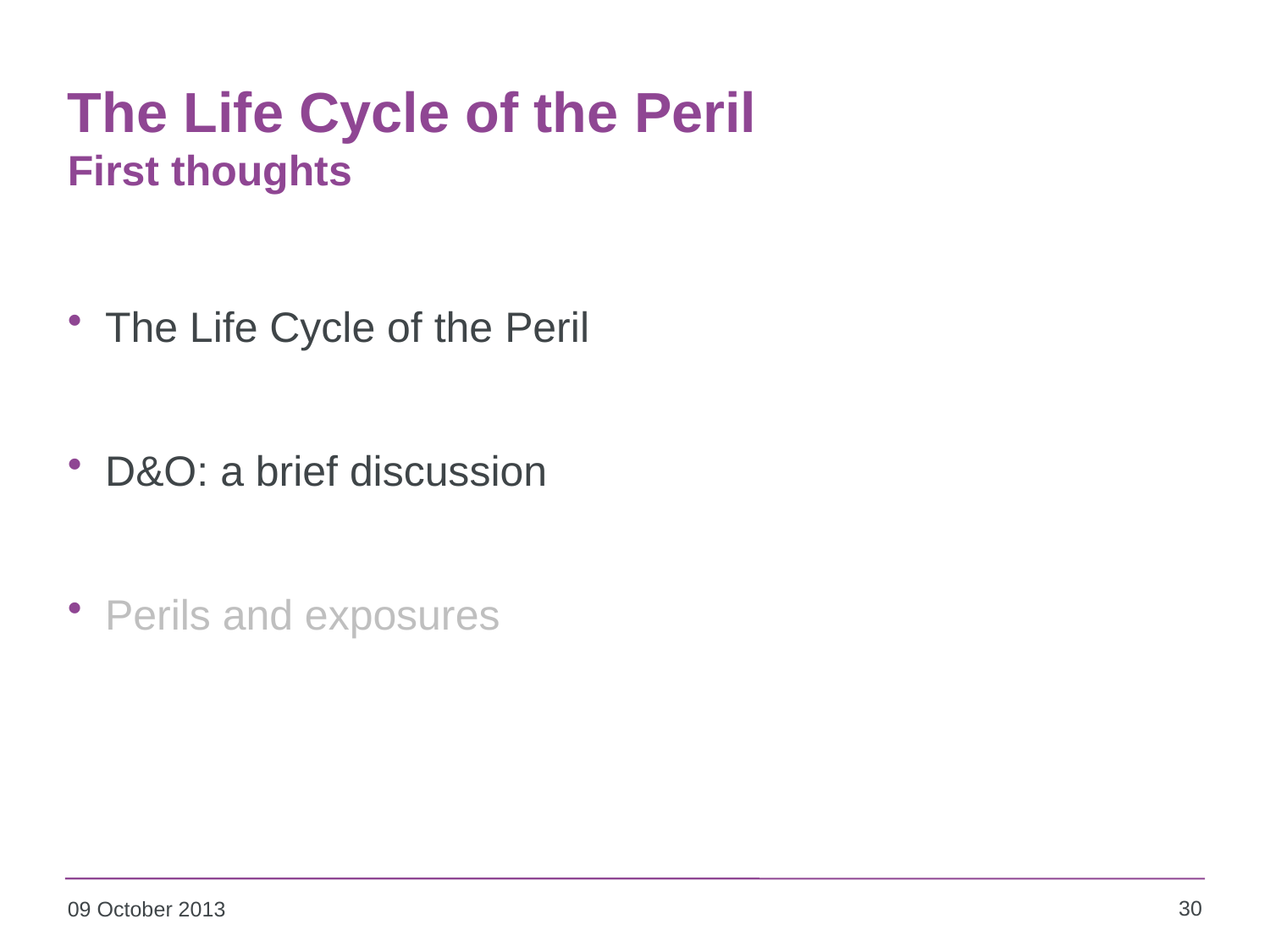

# The Life Cycle of the Peril First thoughts

The Life Cycle of the Peril

D&O: a brief discussion

Perils and exposures

30
09 October 2013